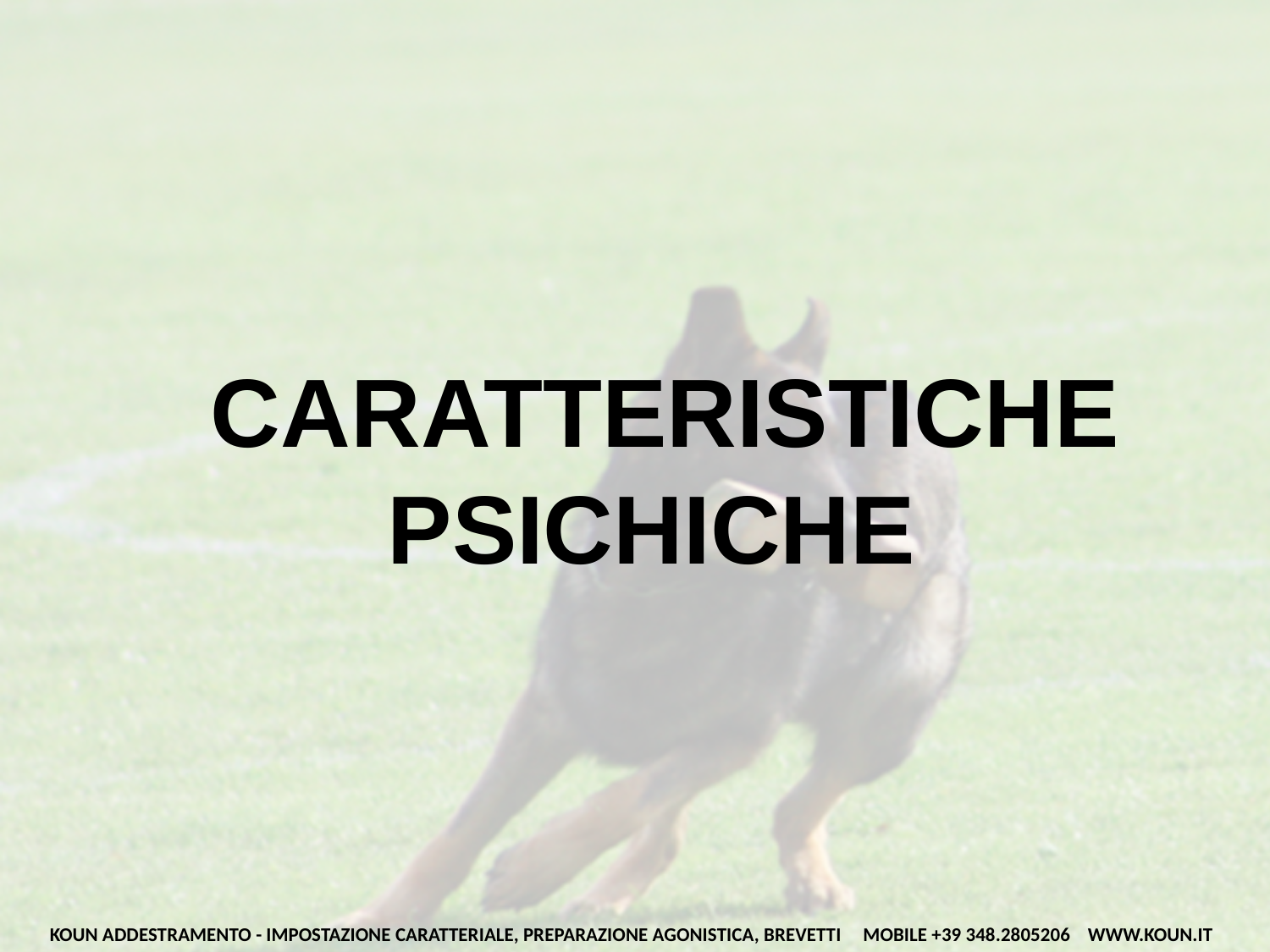

# CARATTERISTICHE PSICHICHE
KOUN ADDESTRAMENTO - IMPOSTAZIONE CARATTERIALE, PREPARAZIONE AGONISTICA, BREVETTI     MOBILE +39 348.2805206    WWW.KOUN.IT